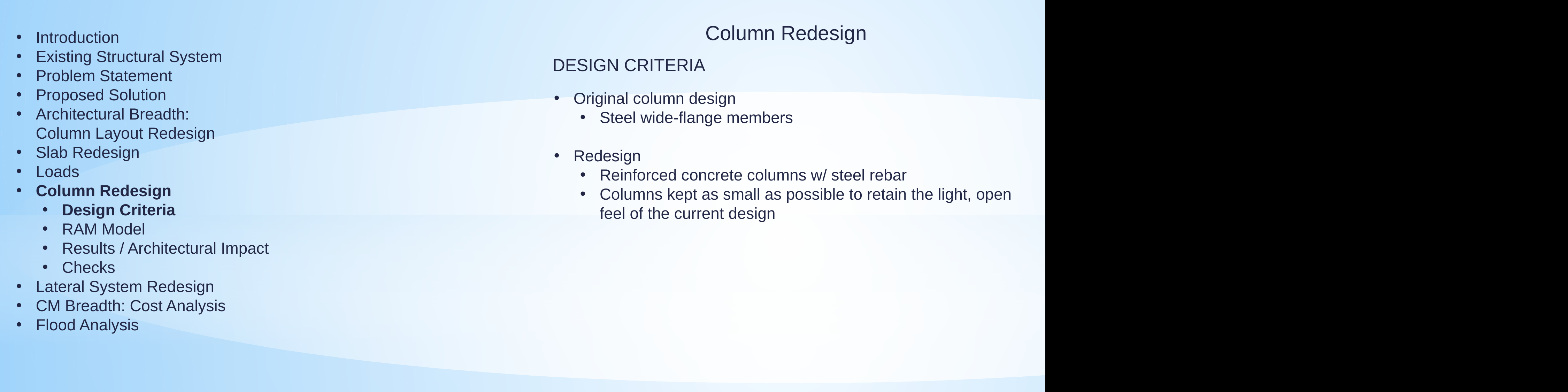

Column Redesign
Introduction
Existing Structural System
Problem Statement
Proposed Solution
Architectural Breadth:       Column Layout Redesign
Slab Redesign
Loads
Column Redesign
Design Criteria
RAM Model
Results / Architectural Impact
Checks
Lateral System Redesign
CM Breadth: Cost Analysis
Flood Analysis

Original column design
Steel wide-flange members

Redesign
Reinforced concrete columns w/ steel rebar
Columns kept as small as possible to retain the light, open feel of the current design

DESIGN CRITERIA